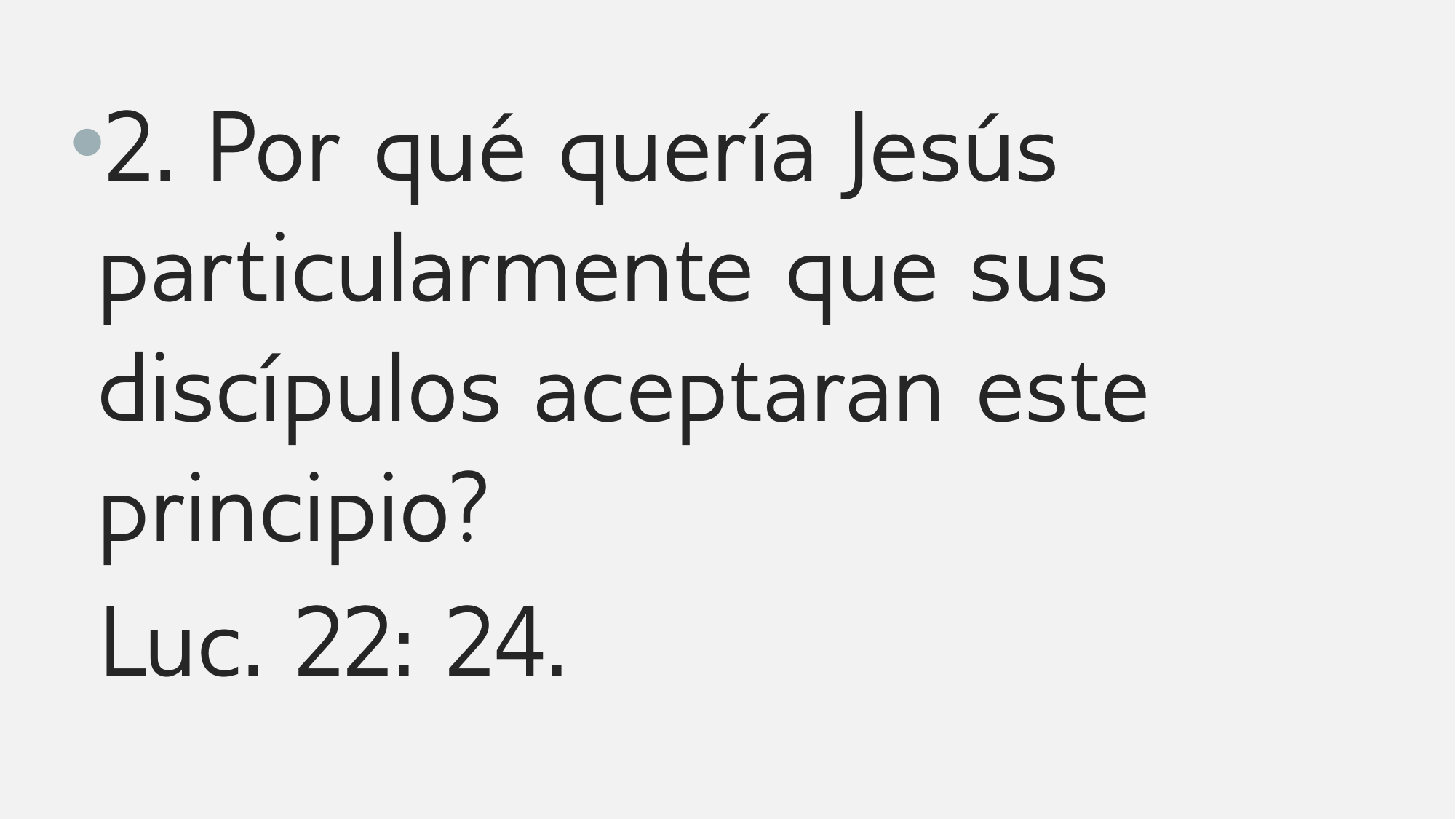

2. Por qué quería Jesús particularmente que sus discípulos aceptaran este principio?
 Luc. 22: 24.